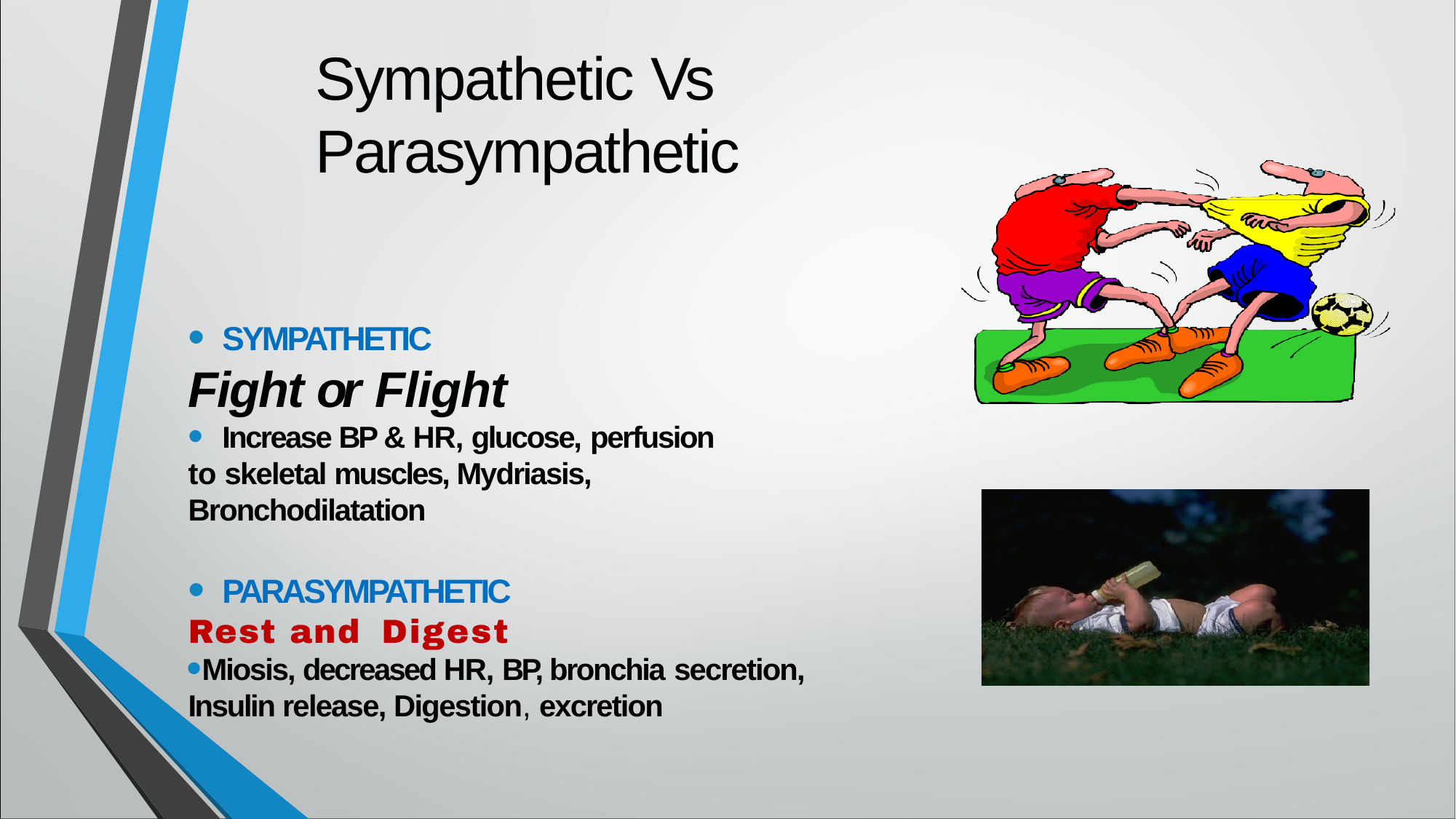

# Sympathetic Vs Parasympathetic

SYMPATHETIC
Fight or Flight
Increase BP & HR, glucose, perfusion
to skeletal muscles, Mydriasis, Bronchodilatation

PARASYMPATHETIC
Rest and Digest
Miosis, decreased HR, BP, bronchia secretion,  Insulin release, Digestion, excretion